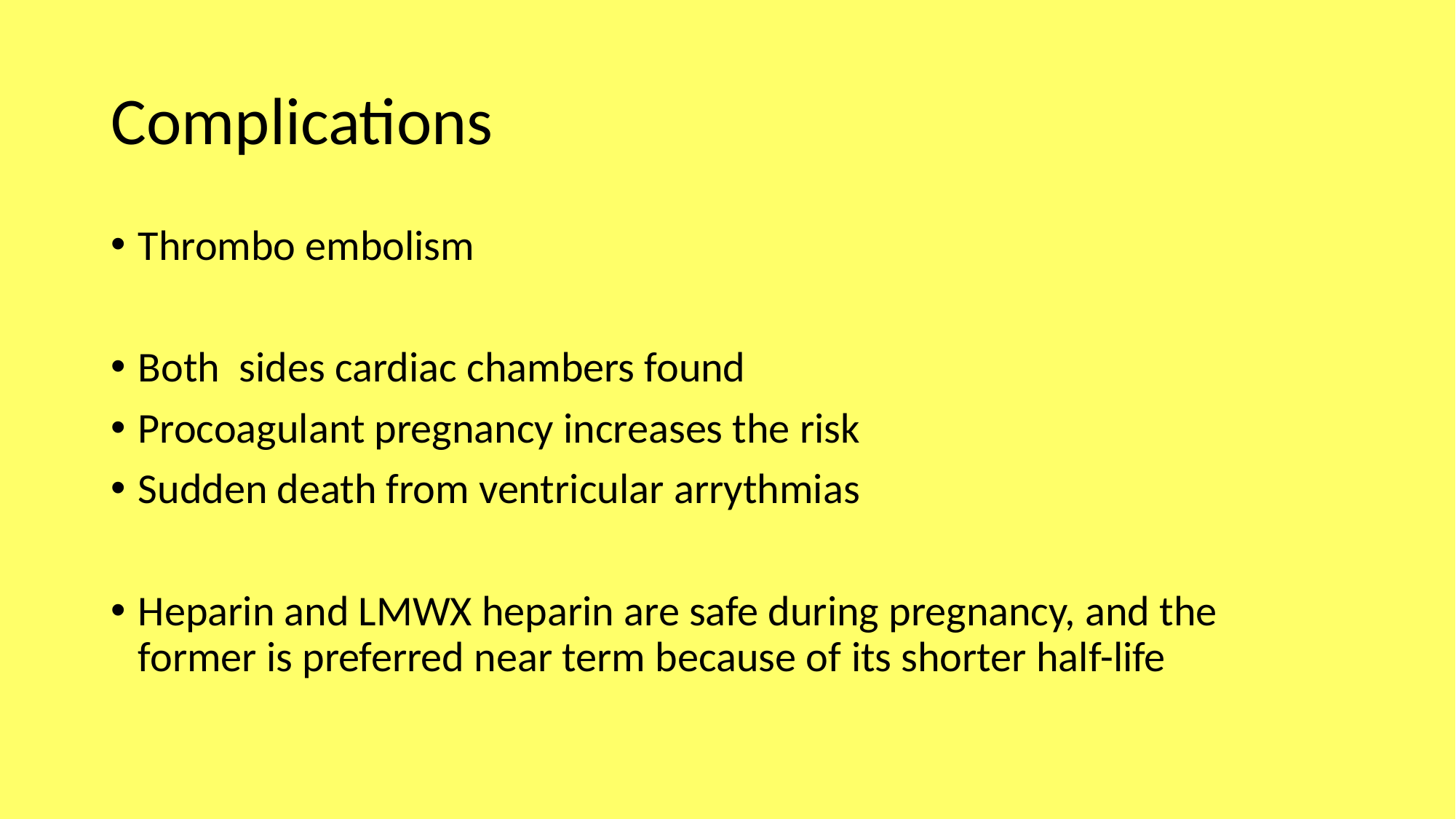

# Complications
Thrombo embolism

Both  sides cardiac chambers found
Procoagulant pregnancy increases the risk
Sudden death from ventricular arrythmias

Heparin and LMWX heparin are safe during pregnancy, and the former is preferred near term because of its shorter half-life